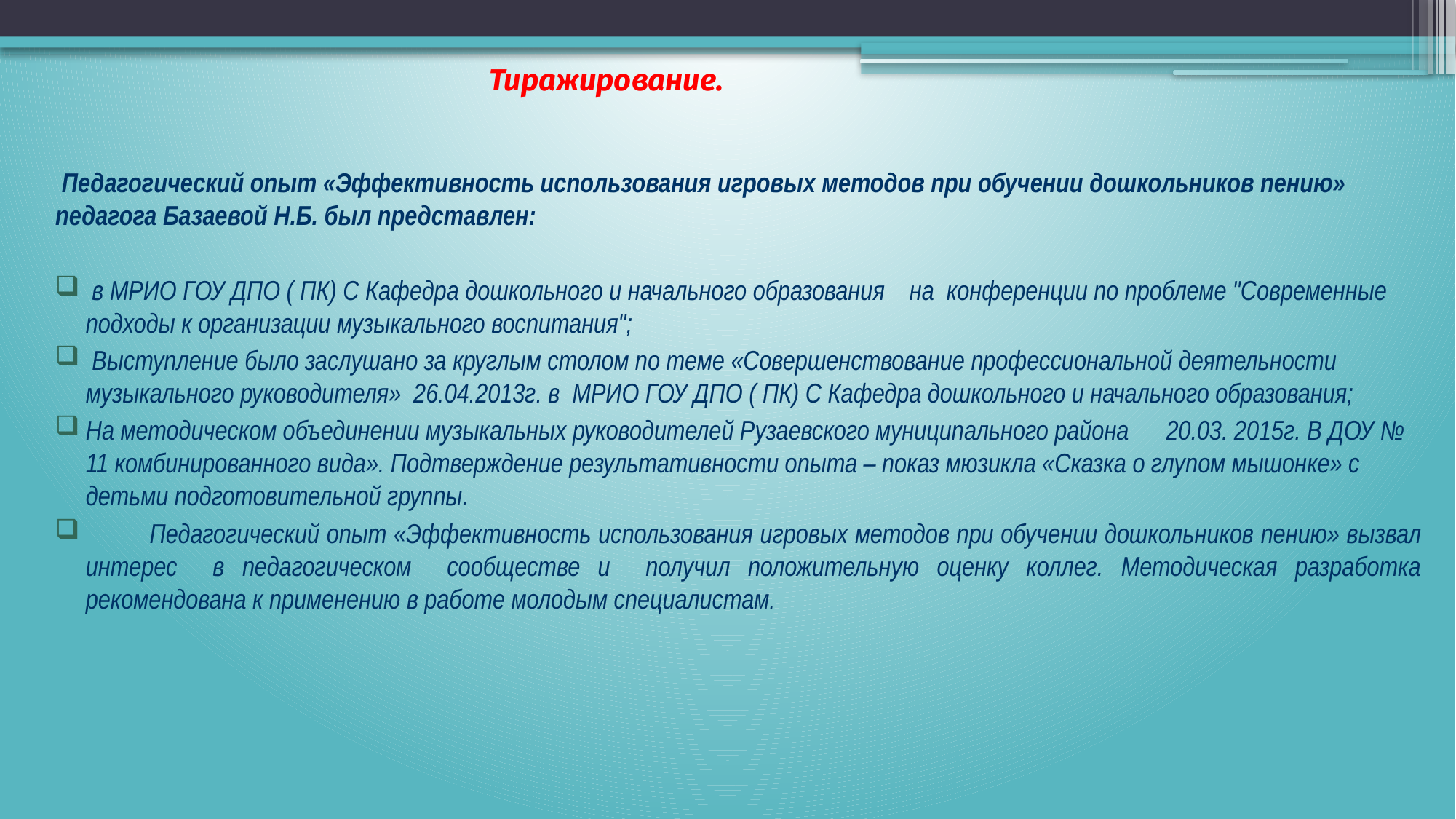

# Тиражирование.
 Педагогический опыт «Эффективность использования игровых методов при обучении дошкольников пению» педагога Базаевой Н.Б. был представлен:

 в МРИО ГОУ ДПО ( ПК) С Кафедра дошкольного и начального образования    на  конференции по проблеме "Современные подходы к организации музыкального воспитания";
 Выступление было заслушано за круглым столом по теме «Совершенствование профессиональной деятельности музыкального руководителя»  26.04.2013г. в  МРИО ГОУ ДПО ( ПК) С Кафедра дошкольного и начального образования;
На методическом объединении музыкальных руководителей Рузаевского муниципального района      20.03. 2015г. В ДОУ № 11 комбинированного вида». Подтверждение результативности опыта – показ мюзикла «Сказка о глупом мышонке» с детьми подготовительной группы.
         Педагогический опыт «Эффективность использования игровых методов при обучении дошкольников пению» вызвал интерес  в педагогическом  сообществе и  получил положительную оценку коллег. Методическая разработка рекомендована к применению в работе молодым специалистам.